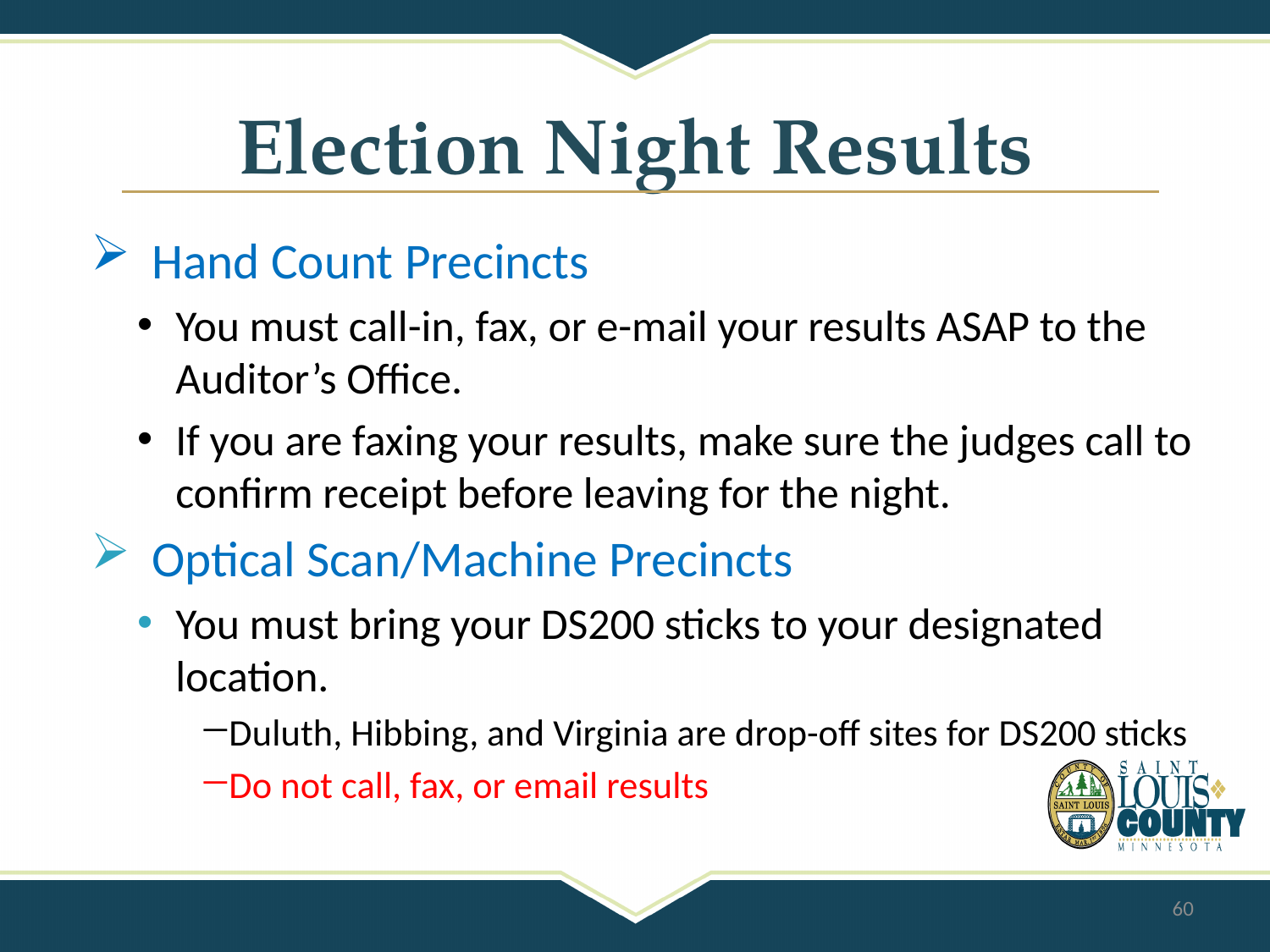

# Election Night Results
Hand Count Precincts
You must call-in, fax, or e-mail your results ASAP to the Auditor’s Office.
If you are faxing your results, make sure the judges call to confirm receipt before leaving for the night.
Optical Scan/Machine Precincts
You must bring your DS200 sticks to your designated location.
Duluth, Hibbing, and Virginia are drop-off sites for DS200 sticks
Do not call, fax, or email results

60